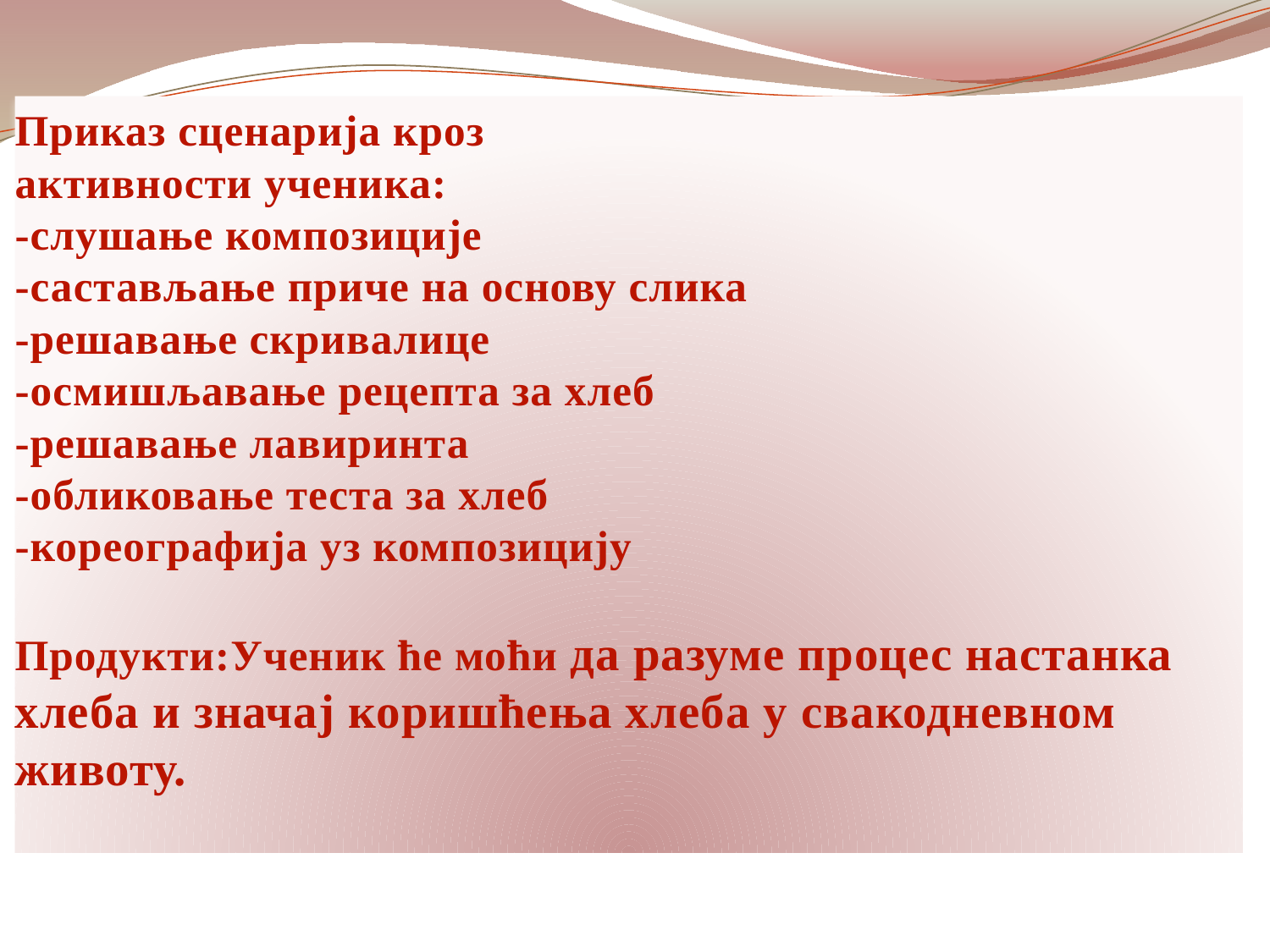

# Приказ сценарија кроз активности ученика: -слушање композиције -састављање приче на основу слика -решавање скривалице -осмишљавање рецепта за хлеб -решавање лавиринта -обликовање теста за хлеб -кореографија уз композицију Продукти:Ученик ће моћи да разуме процес настанка хлеба и значај коришћења хлеба у свакодневном животу.